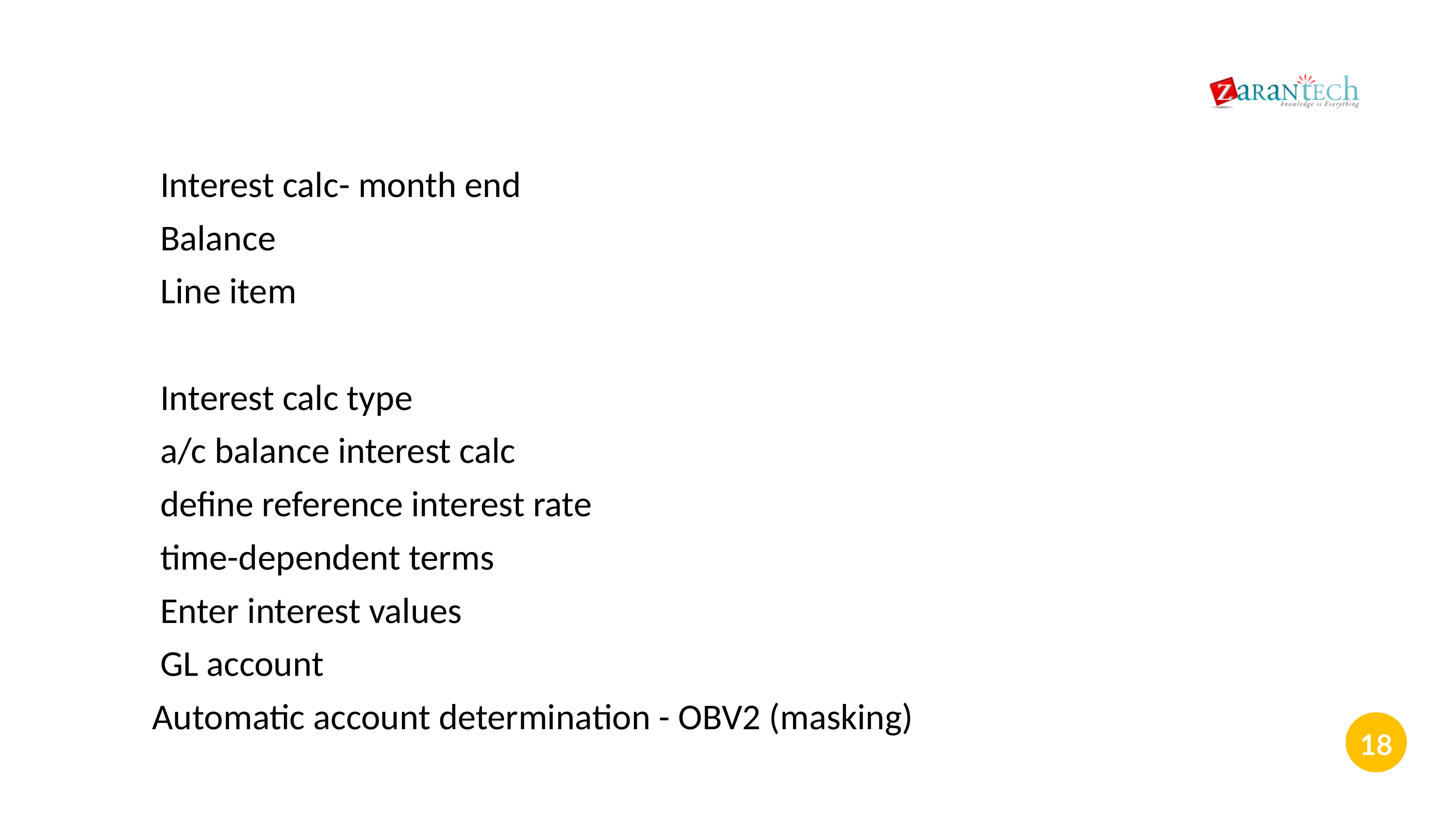

Interest calc- month end
Balance
Line item

Interest calc type
a/c balance interest calc
define reference interest rate
time-dependent terms
Enter interest values
GL account
Automatic account determination - OBV2 (masking)
18